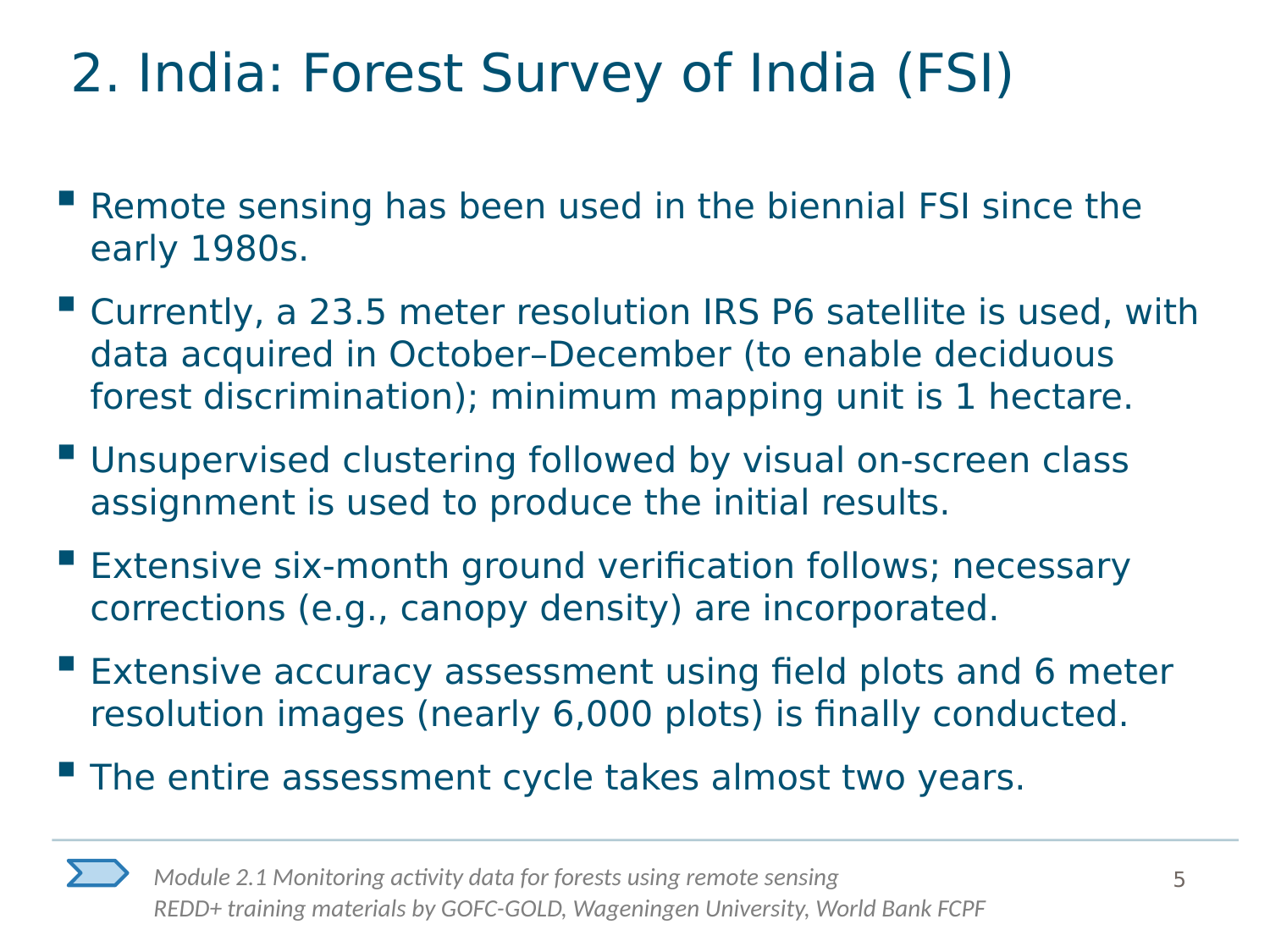

# 2. India: Forest Survey of India (FSI)
Remote sensing has been used in the biennial FSI since the early 1980s.
Currently, a 23.5 meter resolution IRS P6 satellite is used, with data acquired in October–December (to enable deciduous forest discrimination); minimum mapping unit is 1 hectare.
Unsupervised clustering followed by visual on-screen class assignment is used to produce the initial results.
Extensive six-month ground verification follows; necessary corrections (e.g., canopy density) are incorporated.
Extensive accuracy assessment using field plots and 6 meter resolution images (nearly 6,000 plots) is finally conducted.
The entire assessment cycle takes almost two years.